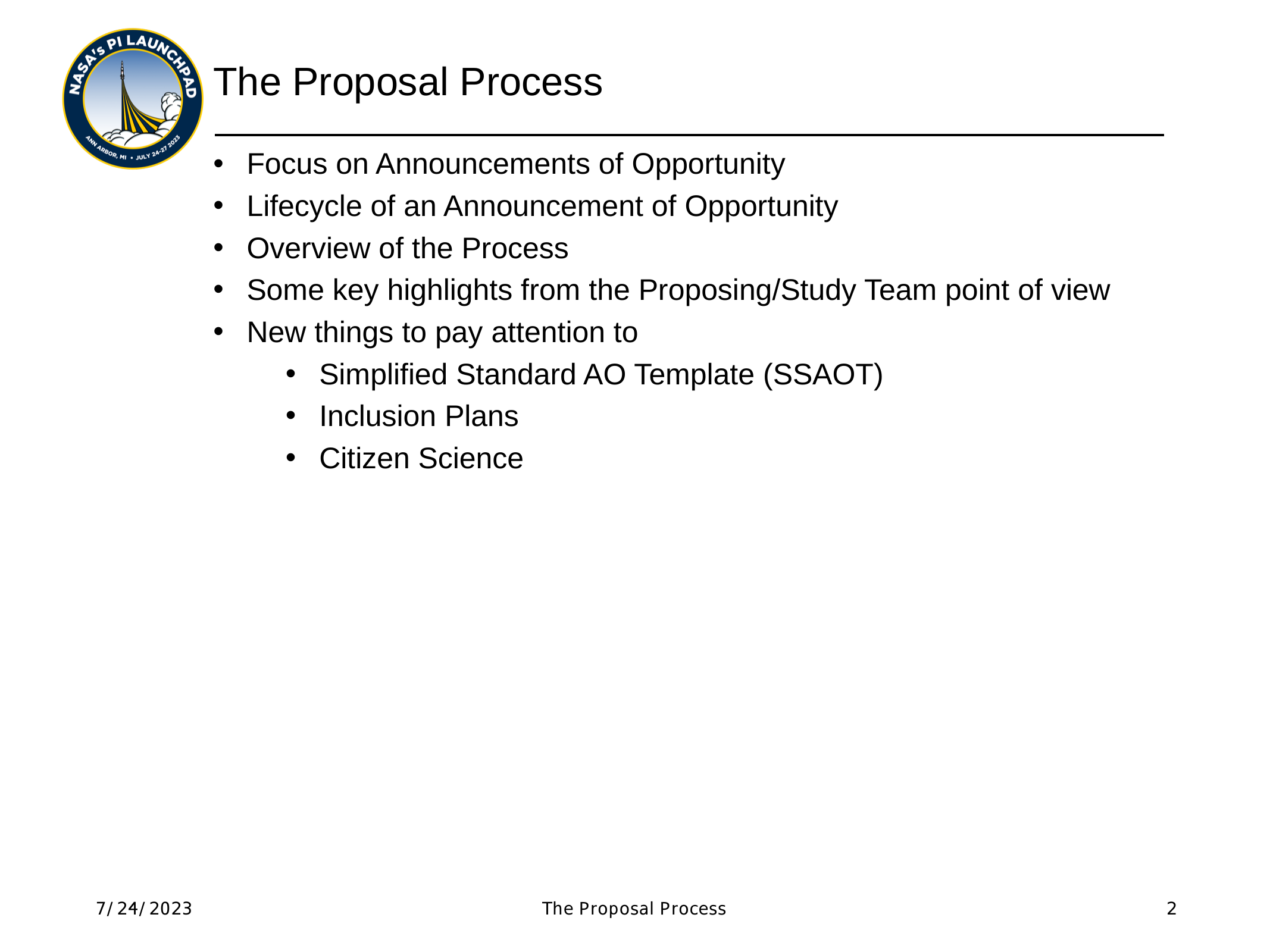

# The Proposal Process
Focus on Announcements of Opportunity
Lifecycle of an Announcement of Opportunity
Overview of the Process
Some key highlights from the Proposing/Study Team point of view
New things to pay attention to
Simplified Standard AO Template (SSAOT)
Inclusion Plans
Citizen Science

7/24/2023
The Proposal Process
2